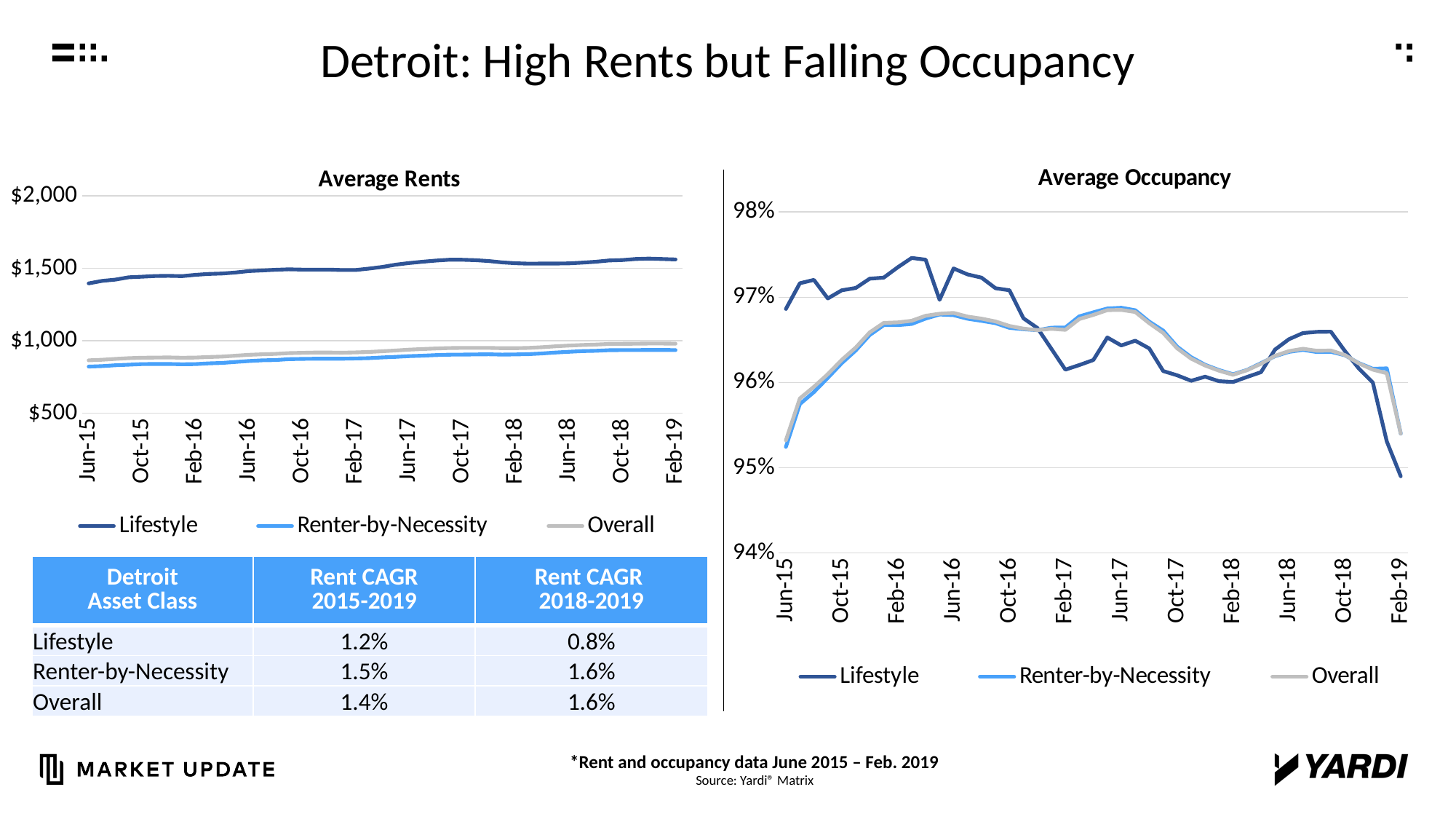

Detroit: High Rents but Falling Occupancy

### Chart: Average Rents

| Category |  |  |  |
|---|---|---|---|
| 42156 | 1396.0 | 822.0 | 865.0 |
| 42186 | 1413.0 | 825.0 | 869.0 |
| 42217 | 1422.0 | 831.0 | 875.0 |
| 42248 | 1438.0 | 835.0 | 880.0 |
| 42278 | 1442.0 | 839.0 | 883.0 |
| 42309 | 1447.0 | 840.0 | 884.0 |
| 42339 | 1448.0 | 840.0 | 885.0 |
| 42370 | 1446.0 | 838.0 | 883.0 |
| 42401 | 1455.0 | 839.0 | 884.0 |
| 42430 | 1461.0 | 844.0 | 888.0 |
| 42461 | 1464.0 | 847.0 | 891.0 |
| 42491 | 1471.0 | 854.0 | 897.0 |
| 42522 | 1481.0 | 860.0 | 903.0 |
| 42552 | 1485.0 | 865.0 | 907.0 |
| 42583 | 1490.0 | 867.0 | 910.0 |
| 42614 | 1493.0 | 873.0 | 915.0 |
| 42644 | 1491.0 | 875.0 | 917.0 |
| 42675 | 1491.0 | 876.0 | 919.0 |
| 42705 | 1491.0 | 876.0 | 919.0 |
| 42736 | 1488.0 | 876.0 | 918.0 |
| 42767 | 1488.0 | 878.0 | 920.0 |
| 42795 | 1498.0 | 880.0 | 923.0 |
| 42826 | 1509.0 | 885.0 | 928.0 |
| 42856 | 1525.0 | 889.0 | 933.0 |
| 42887 | 1536.0 | 894.0 | 939.0 |
| 42917 | 1545.0 | 897.0 | 943.0 |
| 42948 | 1553.0 | 901.0 | 947.0 |
| 42979 | 1559.0 | 904.0 | 950.0 |
| 43009 | 1559.0 | 905.0 | 951.0 |
| 43040 | 1556.0 | 906.0 | 951.0 |
| 43070 | 1550.0 | 907.0 | 951.0 |
| 43101 | 1541.0 | 905.0 | 949.0 |
| 43132 | 1535.0 | 906.0 | 949.0 |
| 43160 | 1532.0 | 908.0 | 951.0 |
| 43191 | 1533.0 | 913.0 | 956.0 |
| 43221 | 1533.0 | 919.0 | 962.0 |
| 43252 | 1534.0 | 924.0 | 967.0 |
| 43282 | 1539.0 | 929.0 | 971.0 |
| 43313 | 1545.0 | 931.0 | 974.0 |
| 43344 | 1554.0 | 935.0 | 978.0 |
| 43374 | 1557.0 | 936.0 | 979.0 |
| 43405 | 1564.0 | 936.0 | 980.0 |
| 43435 | 1567.0 | 937.0 | 981.0 |
| 43466 | 1564.0 | 937.0 | 981.0 |
| 43497 | 1561.0 | 936.0 | 980.0 |

### Chart: Average Occupancy

| Category | Lifestyle | Renter-by-Necessity | Overall |
|---|---|---|---|
| 42156 | 0.96863 | 0.95244 | 0.95321 |
| 42186 | 0.97164 | 0.95747 | 0.95813 |
| 42217 | 0.97204 | 0.95887 | 0.95949 |
| 42248 | 0.96986 | 0.96055 | 0.96098 |
| 42278 | 0.97082 | 0.96227 | 0.96266 |
| 42309 | 0.97109 | 0.96376 | 0.9641 |
| 42339 | 0.97218 | 0.96557 | 0.96588 |
| 42370 | 0.9723 | 0.96673 | 0.96699 |
| 42401 | 0.97351 | 0.96673 | 0.96705 |
| 42430 | 0.97461 | 0.96687 | 0.96724 |
| 42461 | 0.97441 | 0.9675 | 0.96783 |
| 42491 | 0.9697 | 0.96798 | 0.96807 |
| 42522 | 0.97338 | 0.9679 | 0.96816 |
| 42552 | 0.97268 | 0.96748 | 0.96773 |
| 42583 | 0.9723 | 0.96723 | 0.96749 |
| 42614 | 0.97106 | 0.96696 | 0.96716 |
| 42644 | 0.97082 | 0.96641 | 0.96663 |
| 42675 | 0.96753 | 0.96625 | 0.96632 |
| 42705 | 0.96639 | 0.96614 | 0.96615 |
| 42736 | 0.96395 | 0.96643 | 0.9663 |
| 42767 | 0.96151 | 0.96645 | 0.96618 |
| 42795 | 0.96205 | 0.96776 | 0.96745 |
| 42826 | 0.96264 | 0.96823 | 0.96793 |
| 42856 | 0.96528 | 0.96868 | 0.96849 |
| 42887 | 0.96435 | 0.96877 | 0.96852 |
| 42917 | 0.9649 | 0.96848 | 0.96827 |
| 42948 | 0.964 | 0.96714 | 0.96696 |
| 42979 | 0.96134 | 0.96609 | 0.96581 |
| 43009 | 0.96084 | 0.9642 | 0.96401 |
| 43040 | 0.9602 | 0.96297 | 0.9628 |
| 43070 | 0.96068 | 0.96208 | 0.96199 |
| 43101 | 0.96015 | 0.96146 | 0.96138 |
| 43132 | 0.96006 | 0.96097 | 0.96091 |
| 43160 | 0.96065 | 0.96148 | 0.96144 |
| 43191 | 0.96121 | 0.96227 | 0.9622 |
| 43221 | 0.96386 | 0.96308 | 0.96313 |
| 43252 | 0.96508 | 0.96359 | 0.96368 |
| 43282 | 0.9658 | 0.96383 | 0.96396 |
| 43313 | 0.96594 | 0.96357 | 0.96372 |
| 43344 | 0.96596 | 0.9636 | 0.96375 |
| 43374 | 0.9637 | 0.9632 | 0.96323 |
| 43405 | 0.96164 | 0.96228 | 0.96224 |
| 43435 | 0.96 | 0.96161 | 0.96151 |
| 43466 | 0.95308 | 0.96166 | 0.96109 |
| 43497 | 0.949 | 0.954 | 0.954 |
| Detroit Asset Class | Rent CAGR 2015-2019 | Rent CAGR 2018-2019 |
| --- | --- | --- |
| Lifestyle | 1.2% | 0.8% |
| Renter-by-Necessity | 1.5% | 1.6% |
| Overall | 1.4% | 1.6% |
*Rent and occupancy data June 2015 – Feb. 2019
Source: Yardi® Matrix